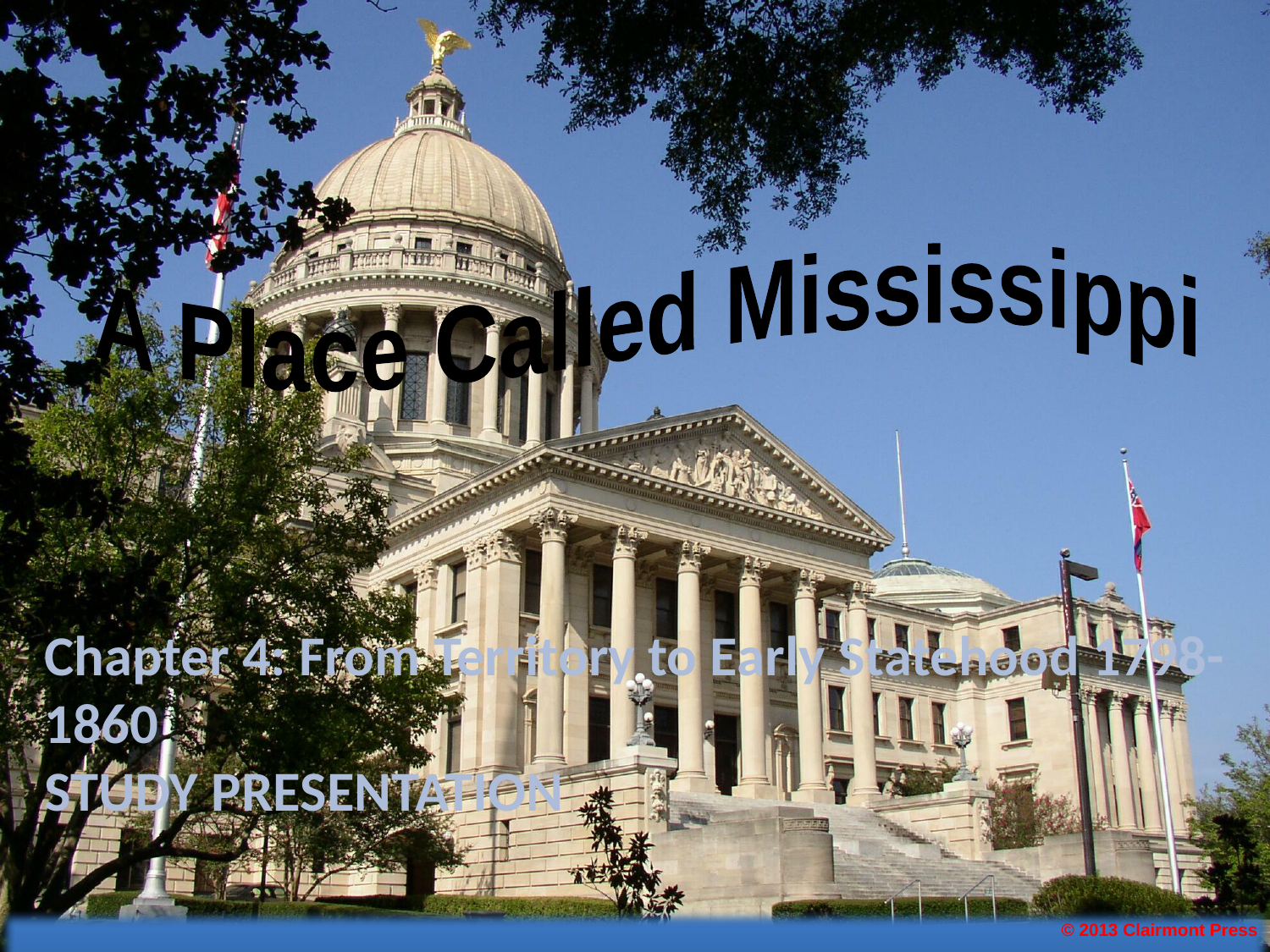

A Place Called Mississippi
Chapter 4: From Territory to Early Statehood 1798- 1860
STUDY PRESENTATION
© 2013 Clairmont Press